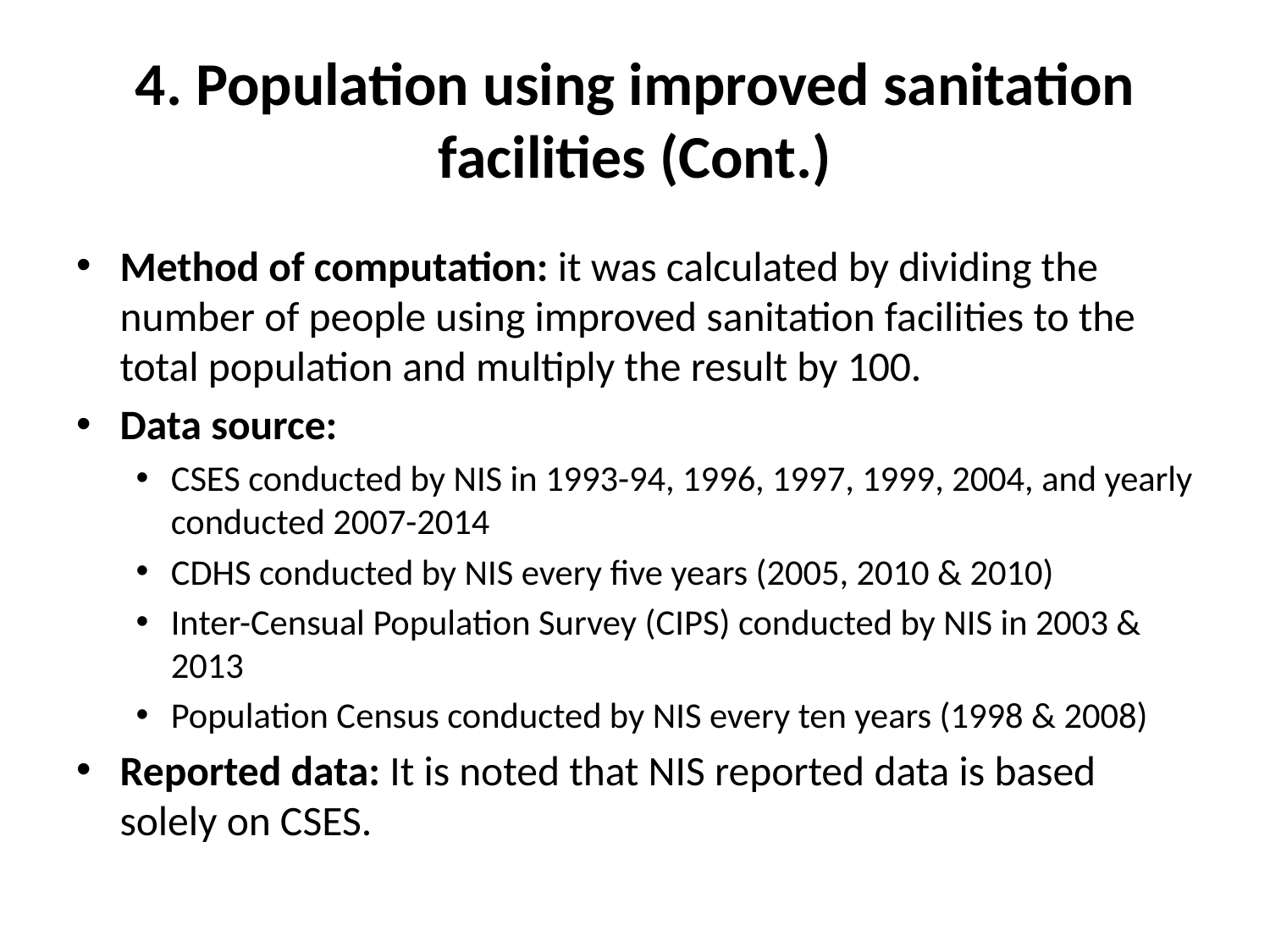

# 4. Population using improved sanitation facilities (Cont.)
Method of computation: it was calculated by dividing the number of people using improved sanitation facilities to the total population and multiply the result by 100.
Data source:
CSES conducted by NIS in 1993-94, 1996, 1997, 1999, 2004, and yearly conducted 2007-2014
CDHS conducted by NIS every five years (2005, 2010 & 2010)
Inter-Censual Population Survey (CIPS) conducted by NIS in 2003 & 2013
Population Census conducted by NIS every ten years (1998 & 2008)
Reported data: It is noted that NIS reported data is based solely on CSES.